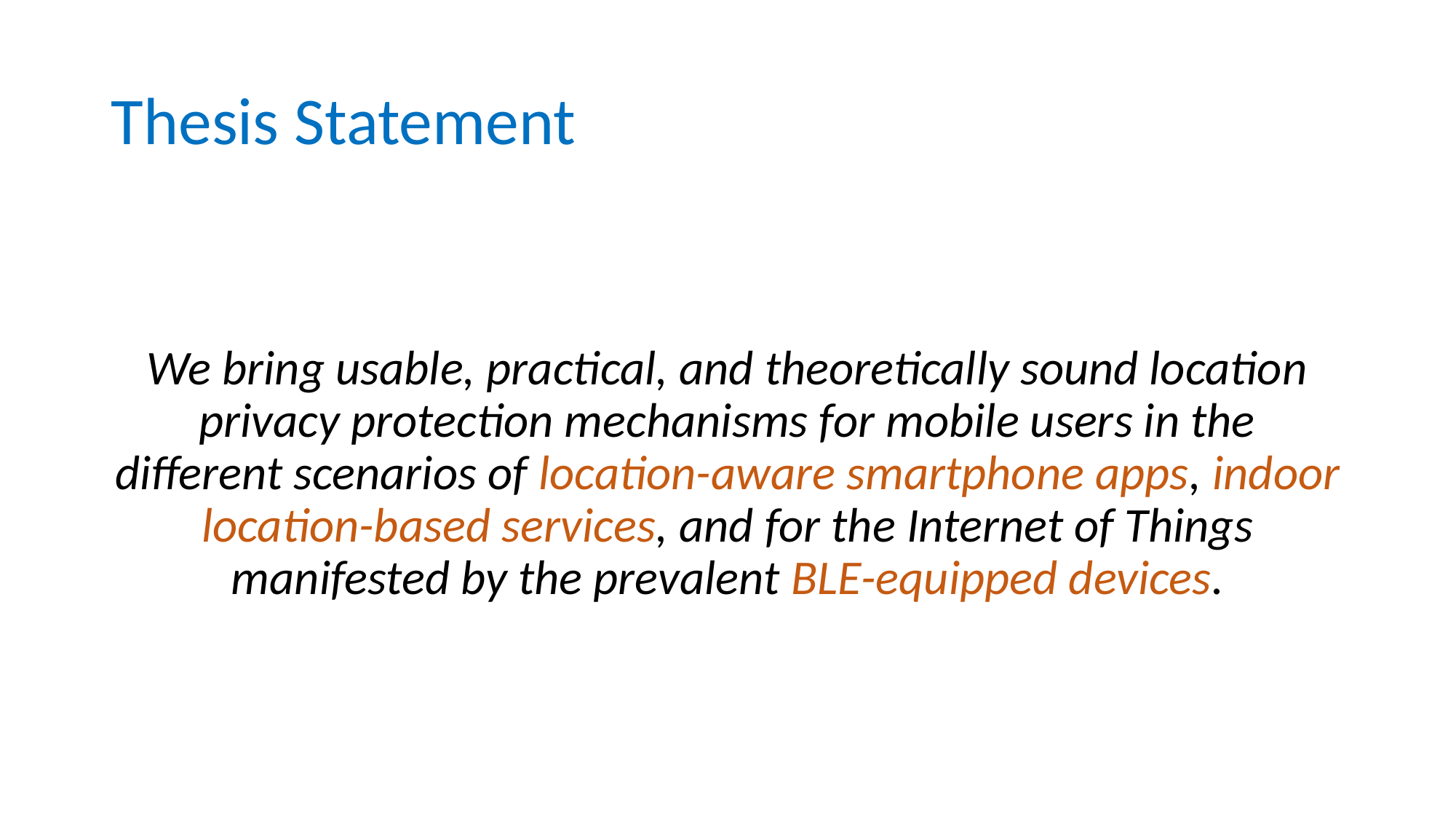

# Thesis Statement

We bring usable, practical, and theoretically sound location privacy protection mechanisms for mobile users in the different scenarios of location-aware smartphone apps, indoor location-based services, and for the Internet of Things manifested by the prevalent BLE-equipped devices.